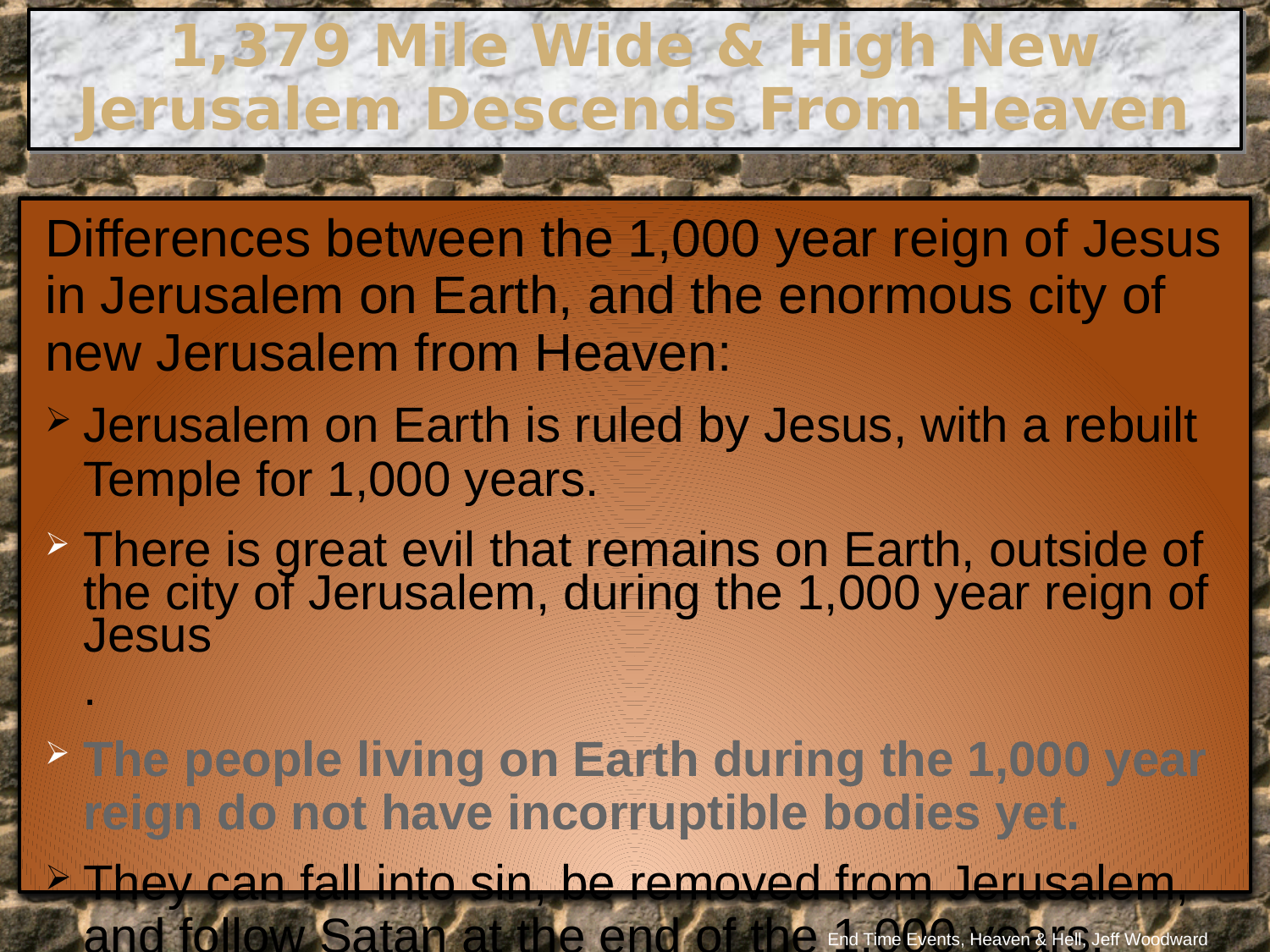

1,379 Mile Wide & High New Jerusalem Descends From Heaven
Differences between the 1,000 year reign of Jesus in Jerusalem on Earth, and the enormous city of new Jerusalem from Heaven:
Jerusalem on Earth is ruled by Jesus, with a rebuilt Temple for 1,000 years.
There is great evil that remains on Earth, outside of the city of Jerusalem, during the 1,000 year reign of Jesus.
The people living on Earth during the 1,000 year reign do not have incorruptible bodies yet.
They can fall into sin, be removed from Jerusalem, and follow Satan at the end of the 1,000 years.
End Time Events, Heaven & Hell, Jeff Woodward